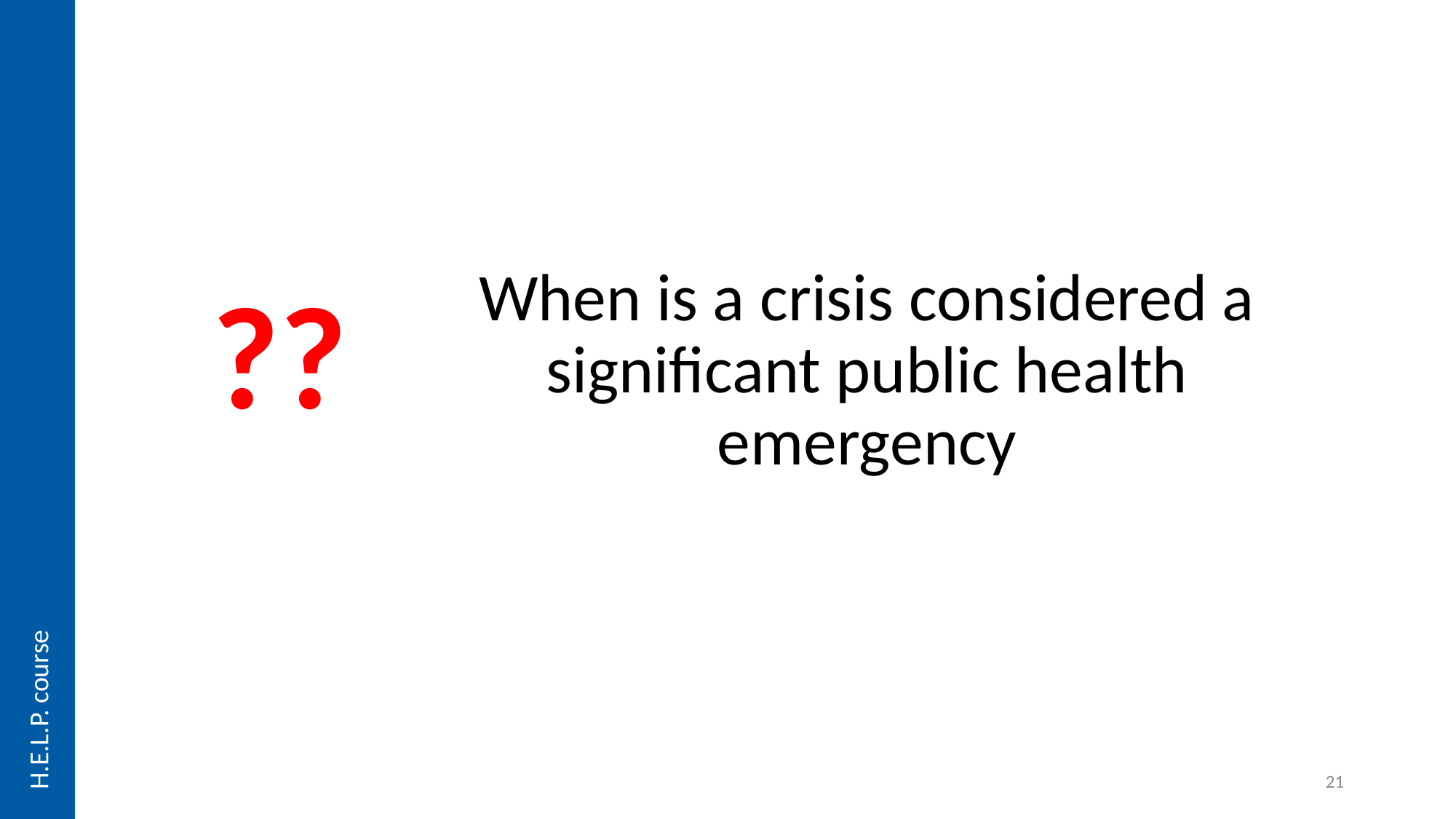

H.E.L.P. course
??
When is a crisis considered a significant public health emergency
21